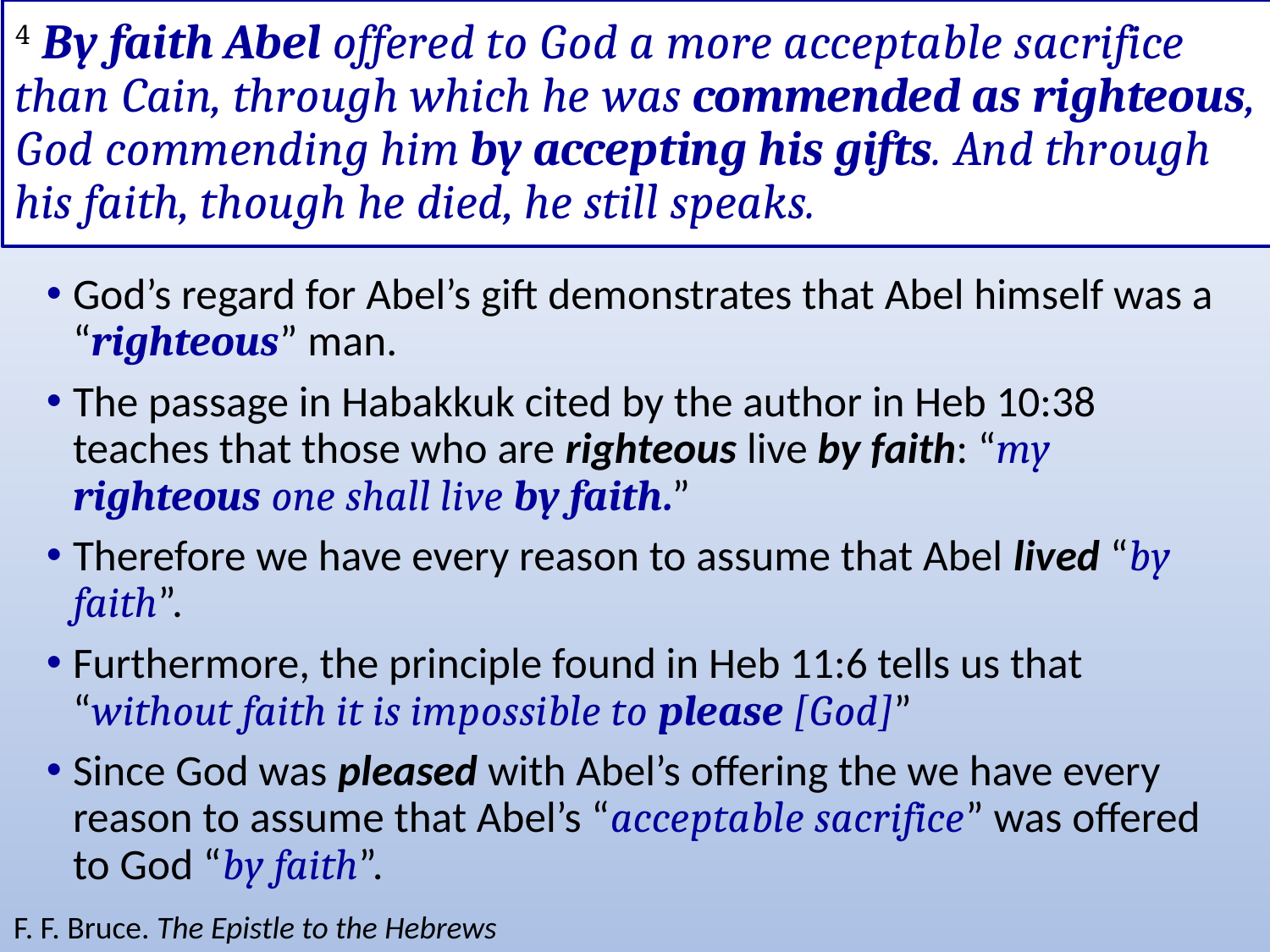

# 4 By faith Abel offered to God a more acceptable sacrifice than Cain, through which he was commended as righteous, God commending him by accepting his gifts. And through his faith, though he died, he still speaks.
God’s regard for Abel’s gift demonstrates that Abel himself was a “righteous” man.
The passage in Habakkuk cited by the author in Heb 10:38 teaches that those who are righteous live by faith: “my righteous one shall live by faith.”
Therefore we have every reason to assume that Abel lived “by faith”.
Furthermore, the principle found in Heb 11:6 tells us that “without faith it is impossible to please [God]”
Since God was pleased with Abel’s offering the we have every reason to assume that Abel’s “acceptable sacrifice” was offered to God “by faith”.
F. F. Bruce. The Epistle to the Hebrews